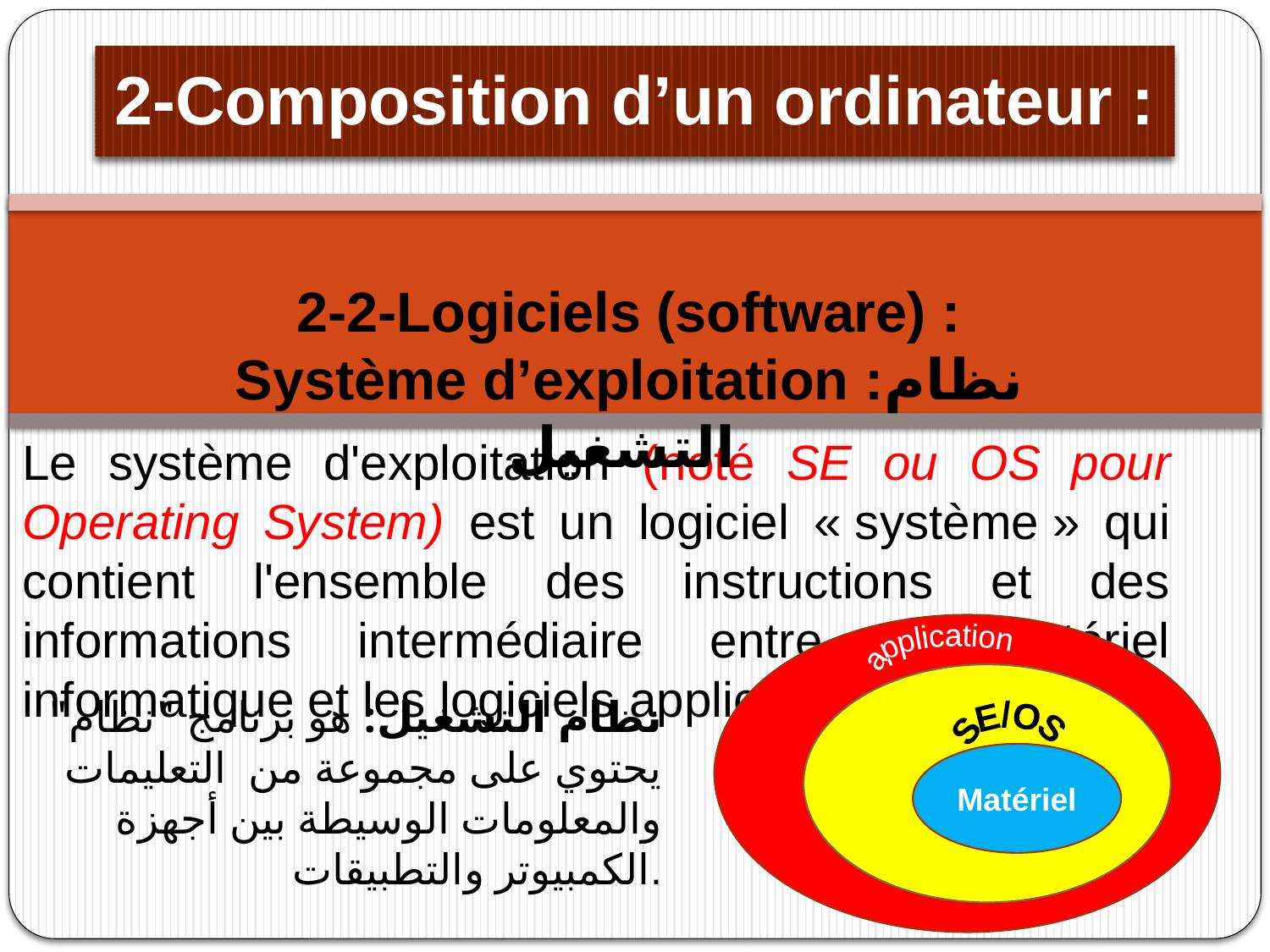

# 2-Composition d’un ordinateur :
2-2-Logiciels (software) :
Système d’exploitation :نظام التشغيل
Le système d'exploitation (noté SE ou OS pour Operating System) est un logiciel « système » qui contient l'ensemble des instructions et des informations intermédiaire entre le matériel informatique et les logiciels applicatifs.

application

نظام التشغيل: هو برنامج "نظام" يحتوي على مجموعة من  التعليمات والمعلومات الوسيطة بين أجهزة الكمبيوتر والتطبيقات.
SE/OS
Matériel